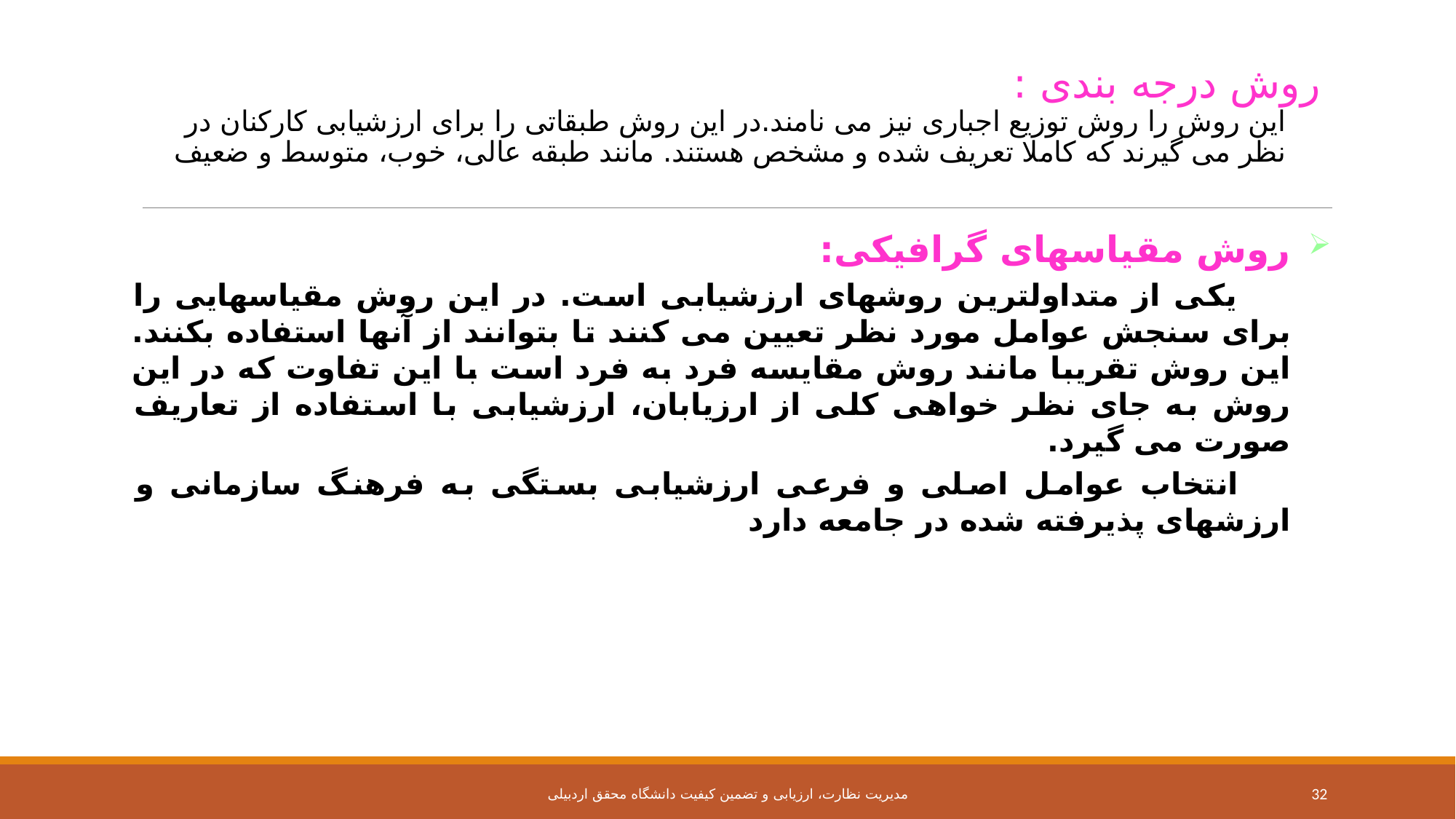

# روش درجه بندی : این روش را روش توزیع اجباری نیز می نامند.در این روش طبقاتی را برای ارزشیابی کارکنان در نظر می گیرند که کاملا تعریف شده و مشخص هستند. مانند طبقه عالی، خوب، متوسط و ضعیف
روش مقیاسهای گرافیکی:
       یکی از متداولترین روشهای ارزشیابی است. در این روش مقیاسهایی را برای سنجش عوامل مورد نظر تعیین می کنند تا بتوانند از آنها استفاده بکنند. این روش تقریبا مانند روش مقایسه فرد به فرد است با این تفاوت که در این روش به جای نظر خواهی کلی از ارزیابان، ارزشیابی با استفاده از تعاریف صورت می گیرد.
      انتخاب عوامل اصلی و فرعی ارزشیابی بستگی به فرهنگ سازمانی و ارزشهای پذیرفته شده در جامعه دارد

مدیریت نظارت، ارزیابی و تضمین کیفیت دانشگاه محقق اردبیلی
32